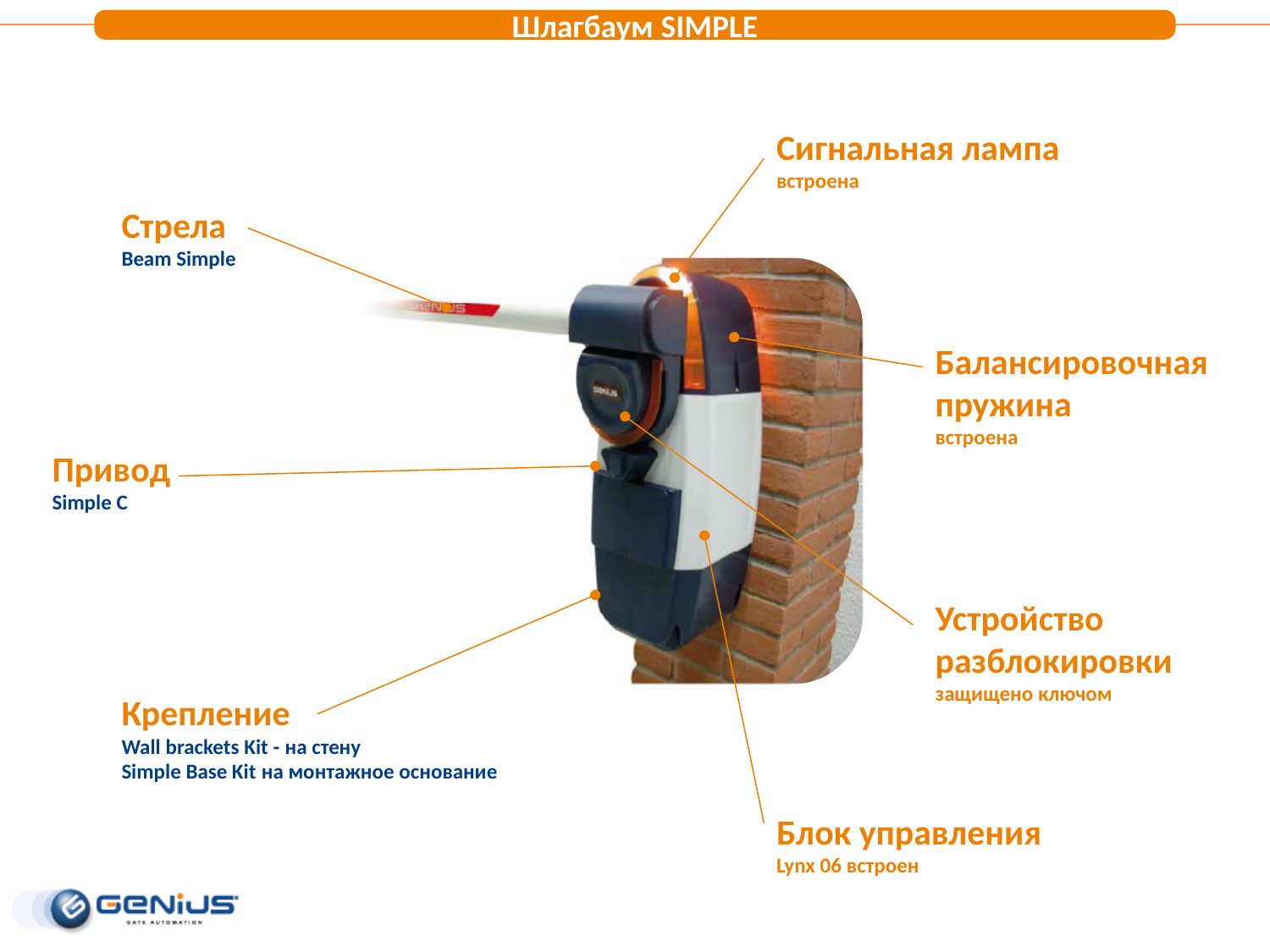

Шлагбаум SIMPLE
Сигнальная лампа
встроена
Стрела
Beam Simple

Балансировочная пружина
встроена
Привод
Simple C
Устройство разблокировки
защищено ключом
Крепление
Wall brackets Kit - на стену
Simple Base Kit на монтажное основание
Блок управления
Lynx 06 встроен